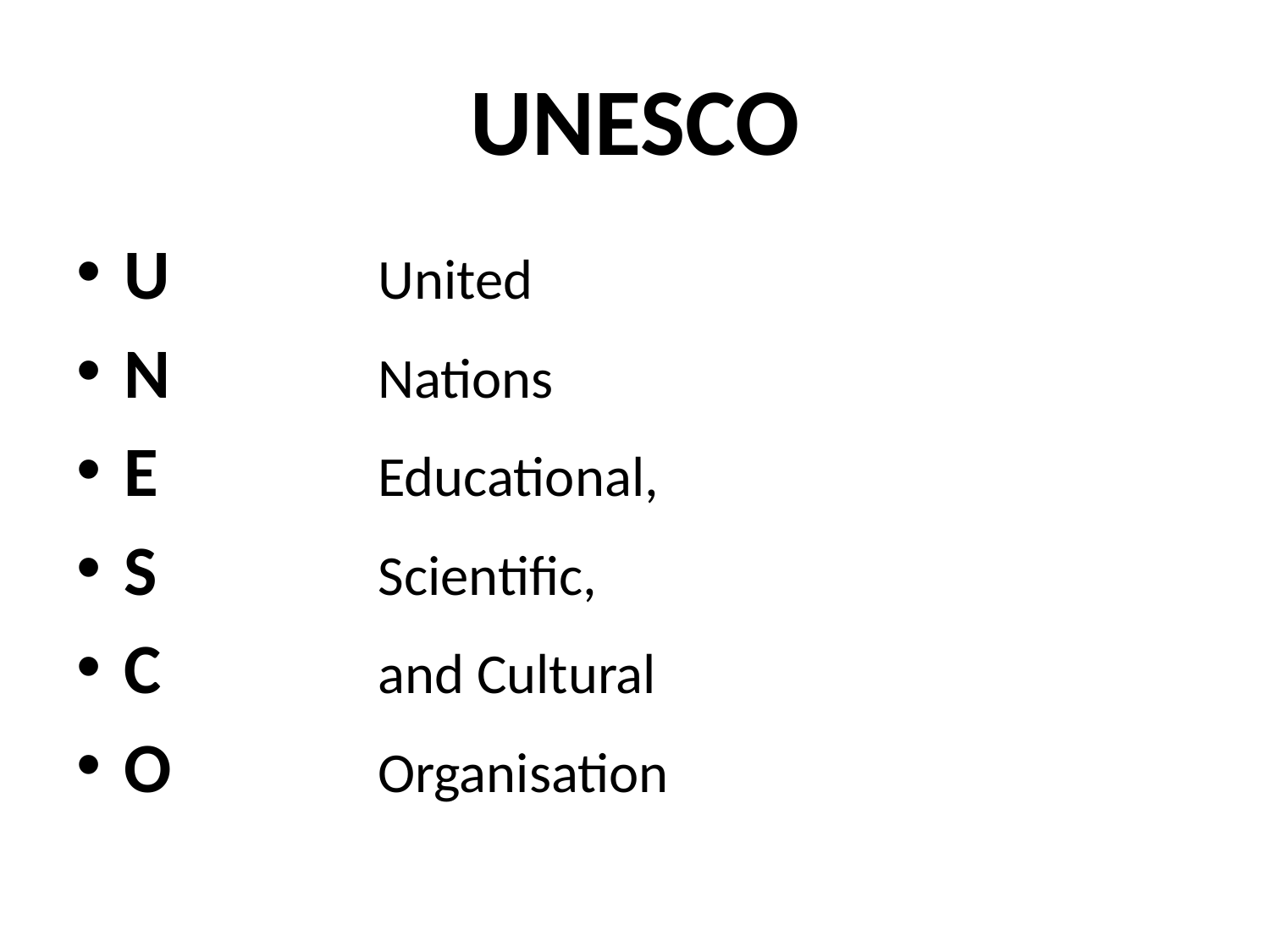

# UNESCO
U		United
N		Nations
E		Educational,
S		Scientific,
C		and Cultural
O		Organisation